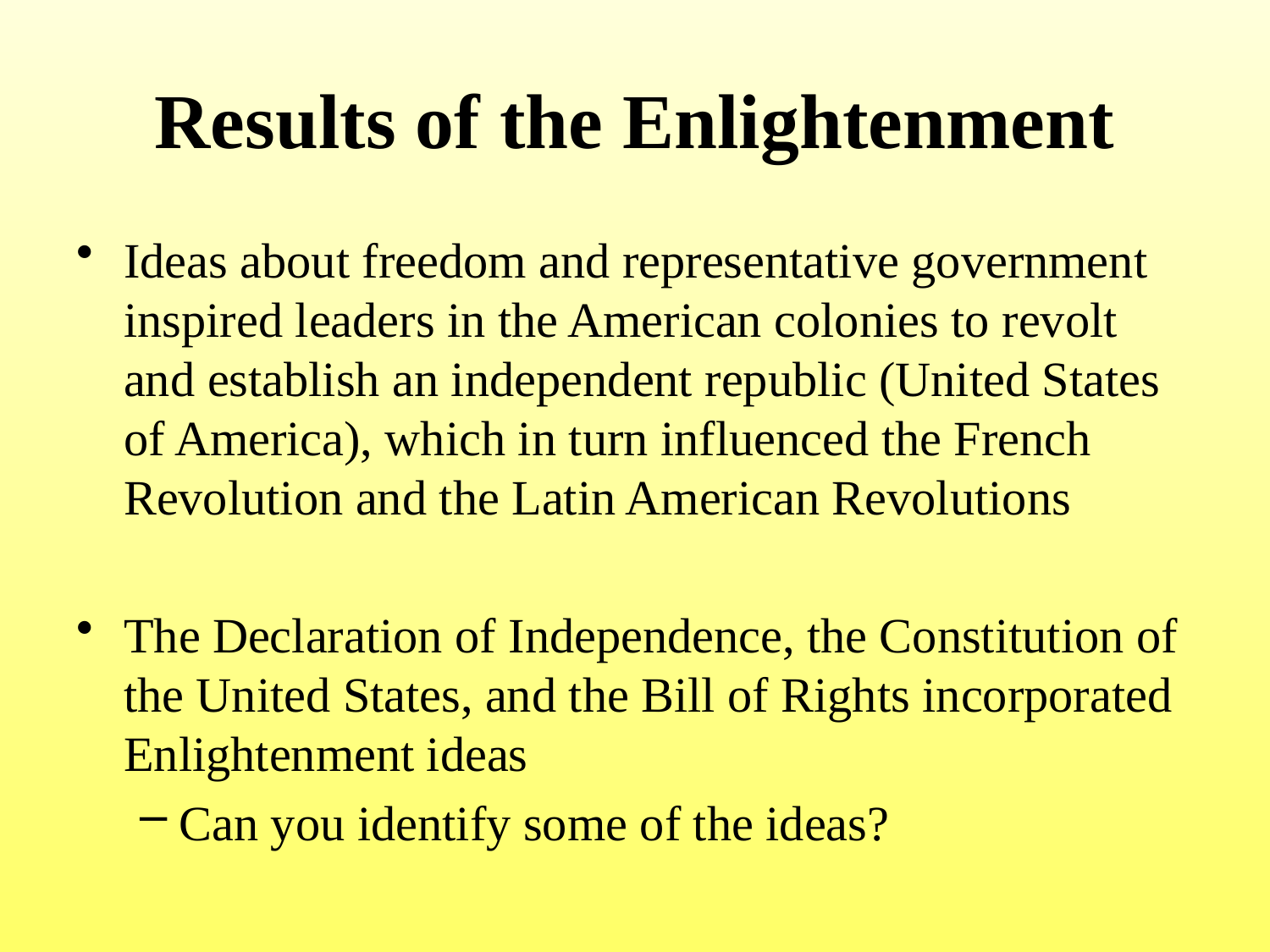

# Results of the Enlightenment
Ideas about freedom and representative government inspired leaders in the American colonies to revolt and establish an independent republic (United States of America), which in turn influenced the French Revolution and the Latin American Revolutions

The Declaration of Independence, the Constitution of the United States, and the Bill of Rights incorporated Enlightenment ideas
Can you identify some of the ideas?